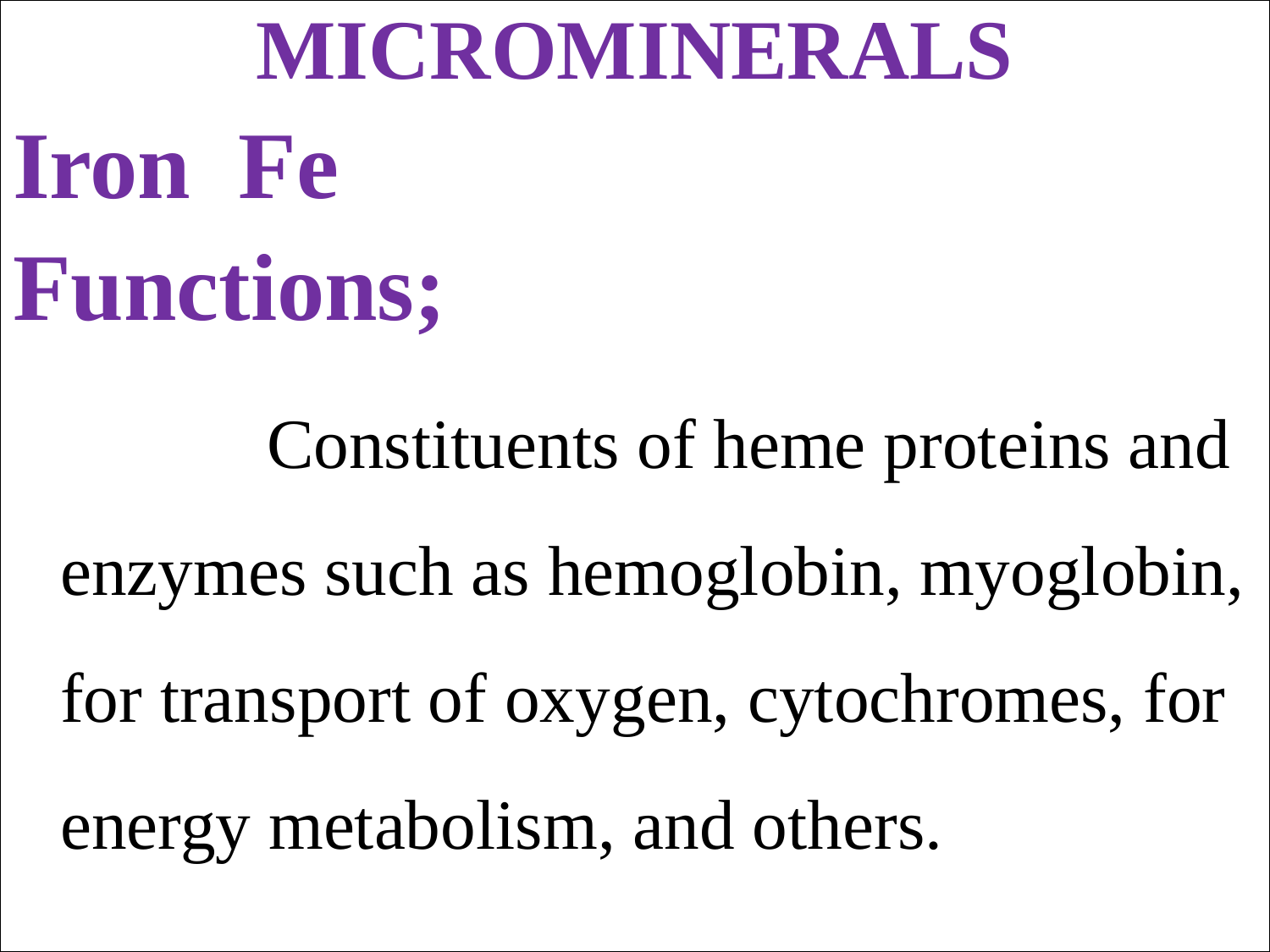

MICROMINERALS
Iron  Fe
Functions;
                Constituents of heme proteins and enzymes such as hemoglobin, myoglobin, for transport of oxygen, cytochromes, for energy metabolism, and others.